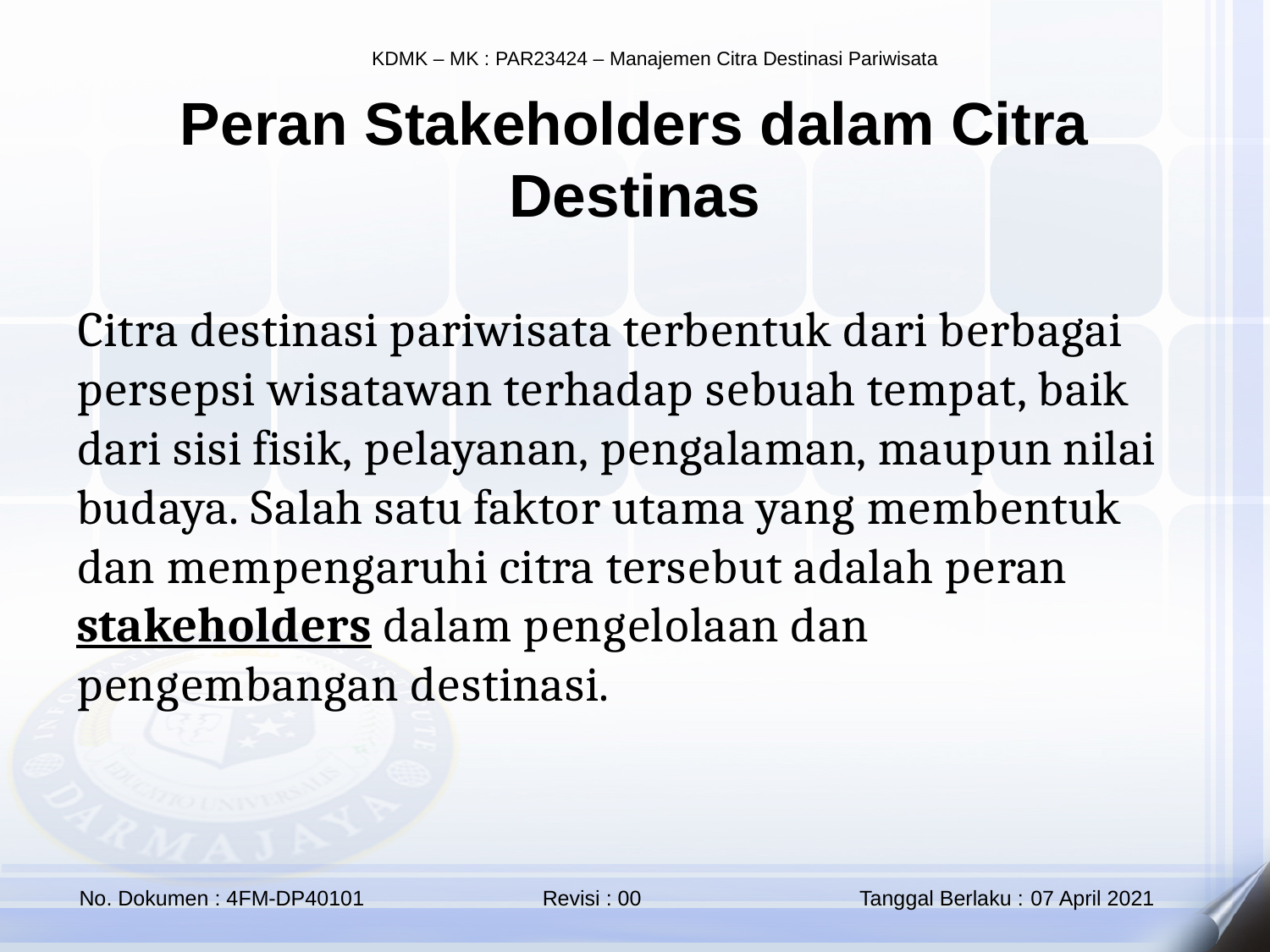

Peran Stakeholders dalam Citra Destinas

Citra destinasi pariwisata terbentuk dari berbagai persepsi wisatawan terhadap sebuah tempat, baik dari sisi fisik, pelayanan, pengalaman, maupun nilai budaya. Salah satu faktor utama yang membentuk dan mempengaruhi citra tersebut adalah peran stakeholders dalam pengelolaan dan pengembangan destinasi.